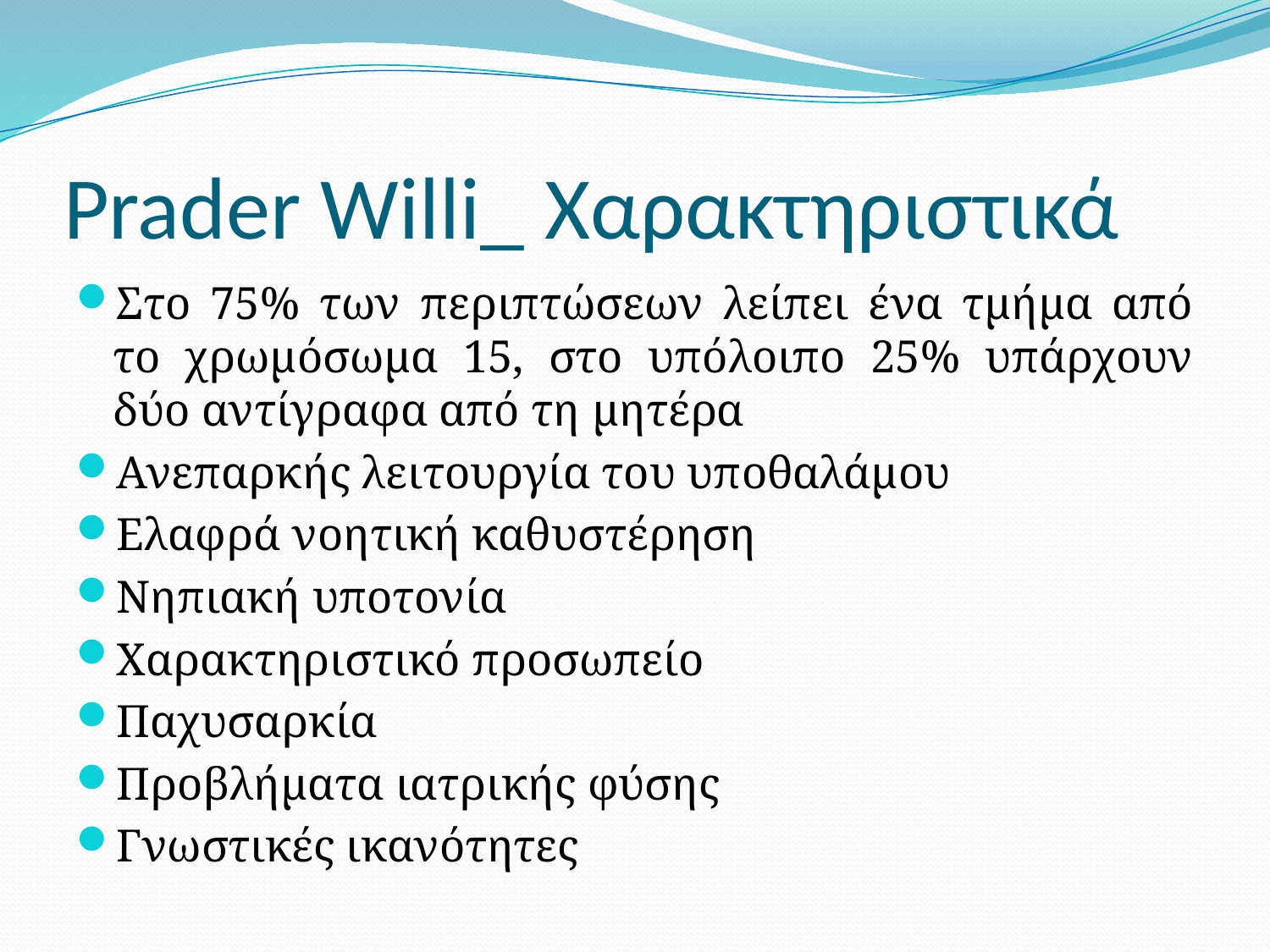

# Prader Willi_ Χαρακτηριστικά
Στο 75% των περιπτώσεων λείπει ένα τμήμα από το χρωμόσωμα 15, στο υπόλοιπο 25% υπάρχουν δύο αντίγραφα από τη μητέρα
Ανεπαρκής λειτουργία του υποθαλάμου
Ελαφρά νοητική καθυστέρηση
Νηπιακή υποτονία
Χαρακτηριστικό προσωπείο
Παχυσαρκία
Προβλήματα ιατρικής φύσης
Γνωστικές ικανότητες